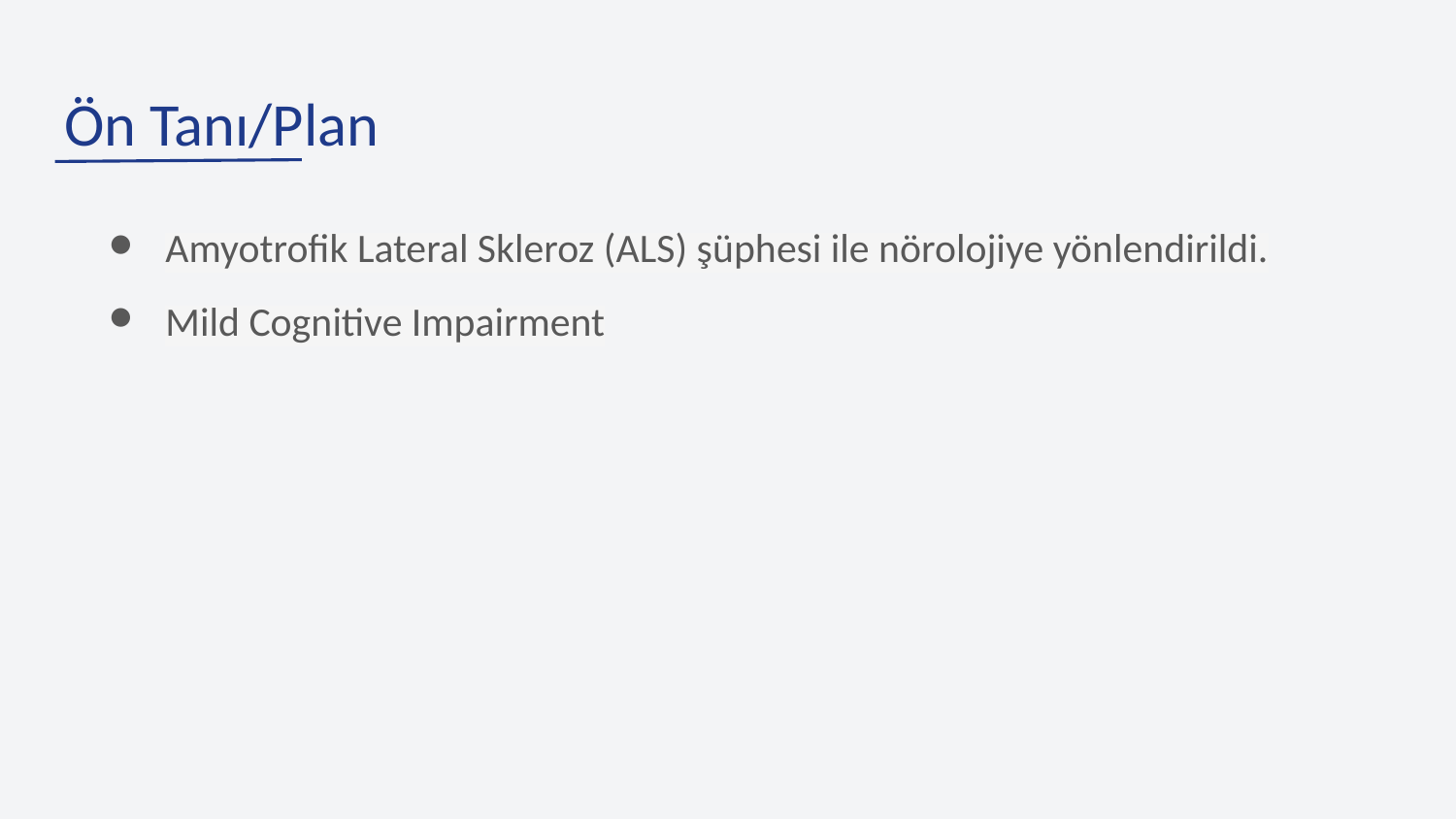

# Ön Tanı/Plan
Amyotrofik Lateral Skleroz (ALS) şüphesi ile nörolojiye yönlendirildi.
Mild Cognitive Impairment